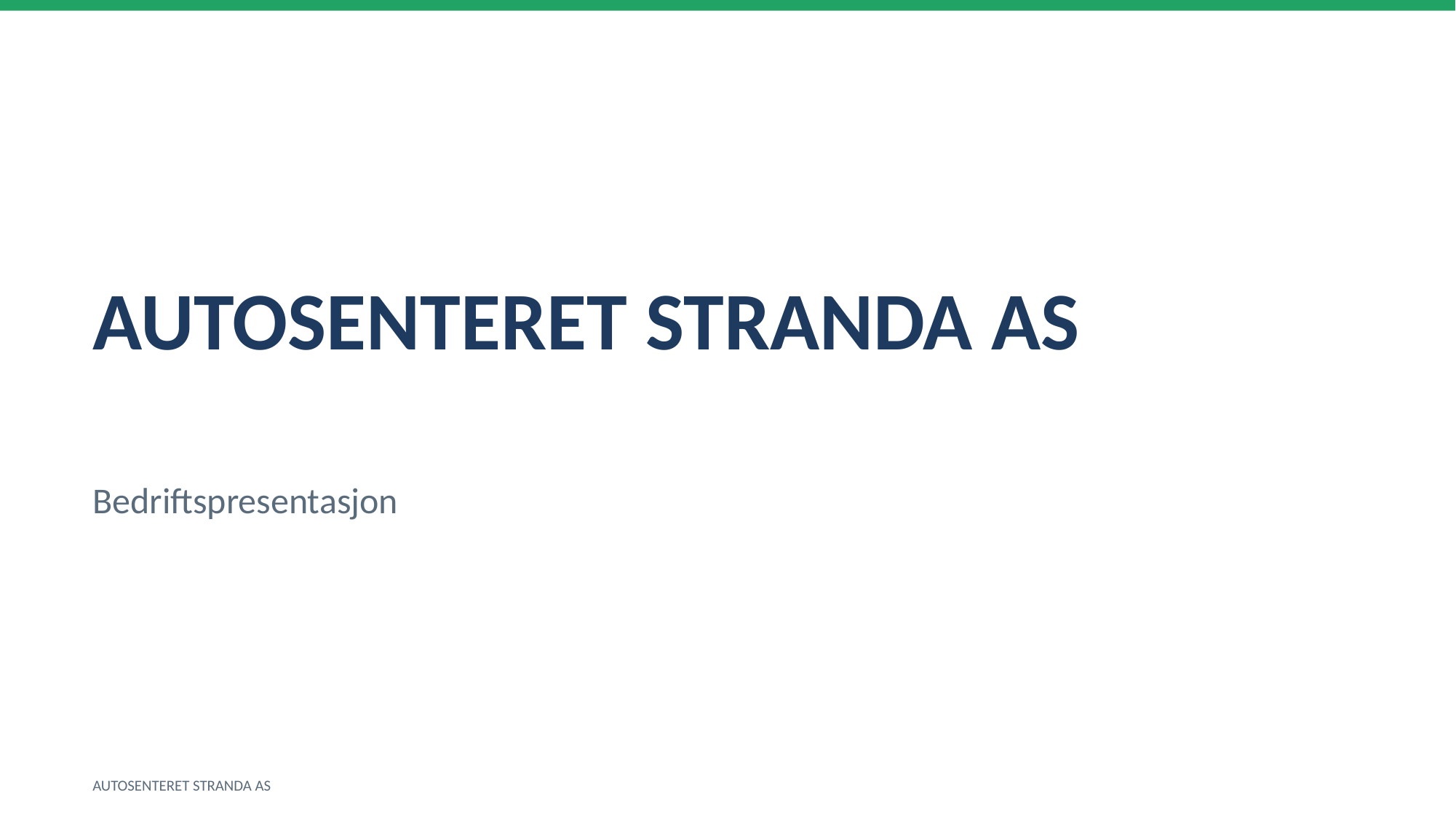

AUTOSENTERET STRANDA AS
Bedriftspresentasjon
AUTOSENTERET STRANDA AS